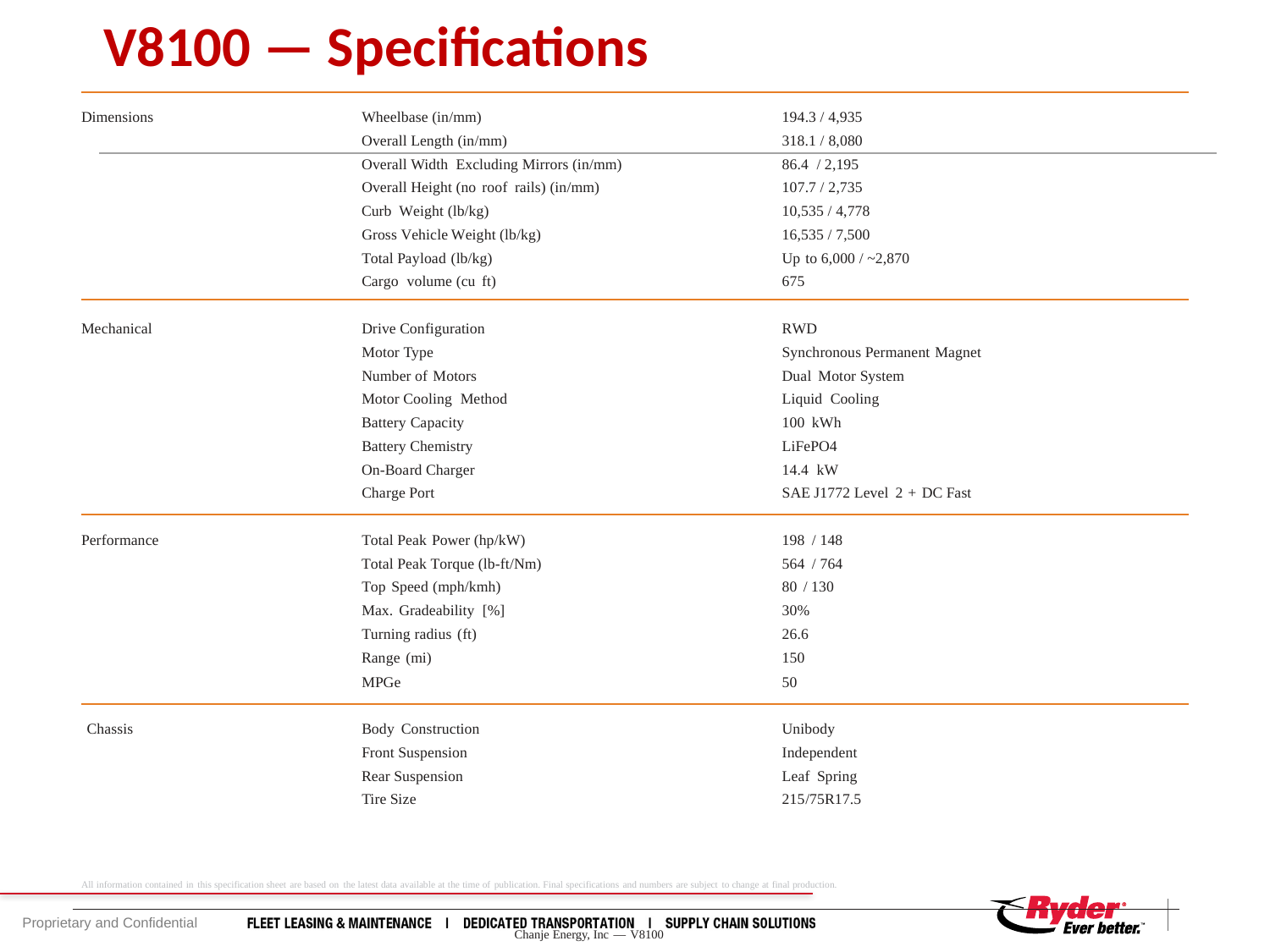

V8100 — Specifications

194.3 / 4,935
Wheelbase (in/mm)
Dimensions
318.1 / 8,080
Overall Length (in/mm)
86.4  / 2,195
Overall Width  Excluding Mirrors (in/mm)
107.7 / 2,735
Overall Height (no roof rails) (in/mm)
10,535 / 4,778
Curb Weight (lb/kg)
16,535 / 7,500
Gross Vehicle Weight (lb/kg)
Up to 6,000 / ~2,870
Total Payload (lb/kg)
675
Cargo  volume (cu ft)

RWD
Drive Configuration
Mechanical
Synchronous Permanent Magnet
Motor Type
Dual Motor System
Number of Motors
Liquid  Cooling
Motor Cooling  Method
100 kWh
Battery Capacity
LiFePO4
Battery Chemistry
14.4  kW
On-Board Charger
SAE J1772 Level 2 + DC Fast
Charge Port

198 / 148
Total Peak Power (hp/kW)
Performance
564 / 764
Total Peak Torque (lb-ft/Nm)
80 / 130
Top Speed (mph/kmh)
30%
Max. Gradeability [%]
26.6
Turning radius (ft)
150
Range (mi)
50
MPGe

Unibody
Body Construction
Chassis
Independent
Front Suspension
Leaf Spring
Rear Suspension
215/75R17.5
Tire Size
All information contained in this specification sheet are based on the latest data available at the time of publication. Final specifications and numbers are subject to change at final production.

Chanje Energy, Inc — V8100